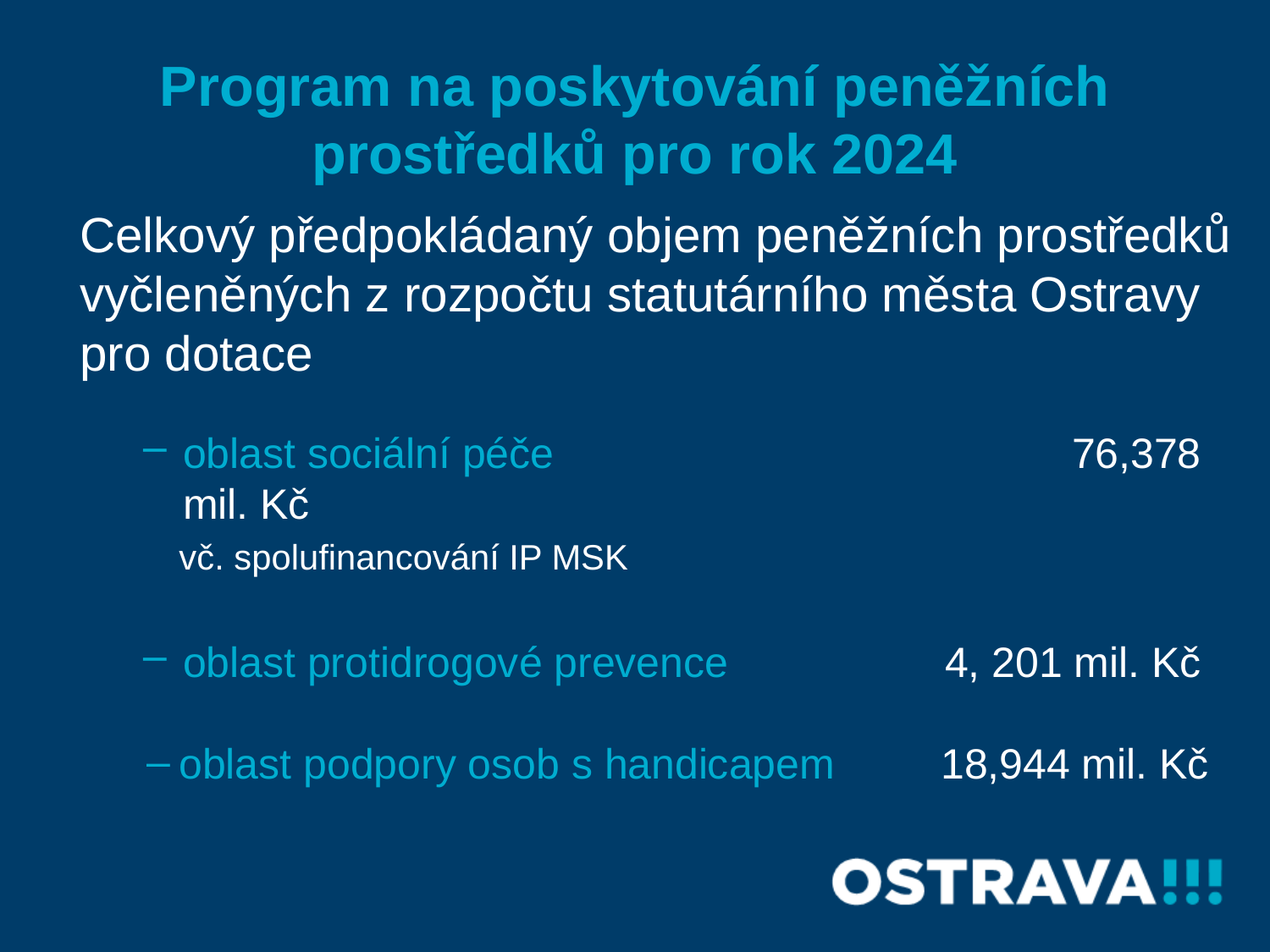

# Program na poskytování peněžních prostředků pro rok 2024
Celkový předpokládaný objem peněžních prostředků vyčleněných z rozpočtu statutárního města Ostravy pro dotace

oblast sociální péče 				76,378 mil. Kč
vč. spolufinancování IP MSK

oblast protidrogové prevence 		4, 201 mil. Kč
oblast podpory osob s handicapem 	18,944 mil. Kč